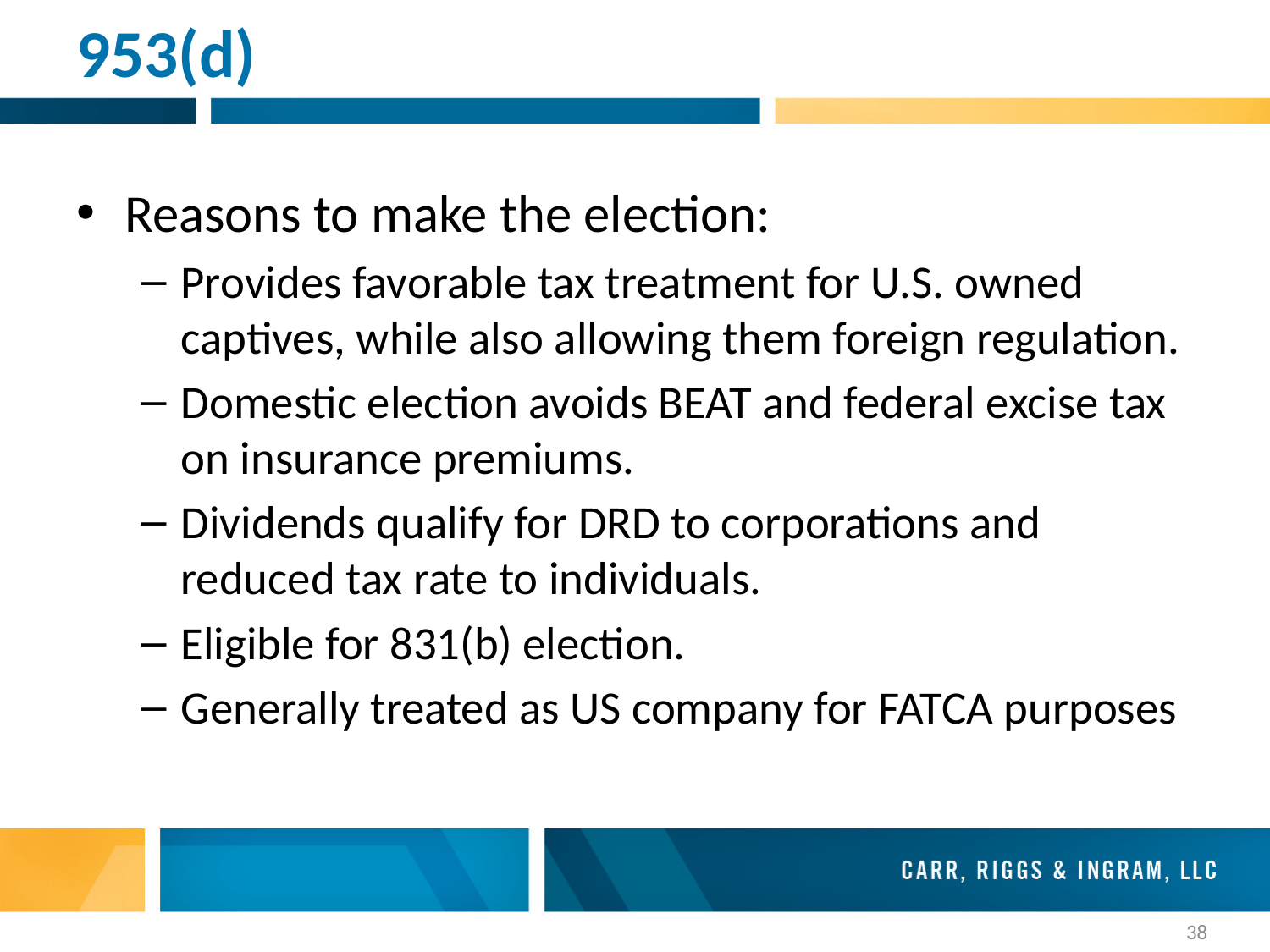

# 953(d)
Reasons to make the election:
Provides favorable tax treatment for U.S. owned captives, while also allowing them foreign regulation.
Domestic election avoids BEAT and federal excise tax on insurance premiums.
Dividends qualify for DRD to corporations and reduced tax rate to individuals.
Eligible for 831(b) election.
Generally treated as US company for FATCA purposes